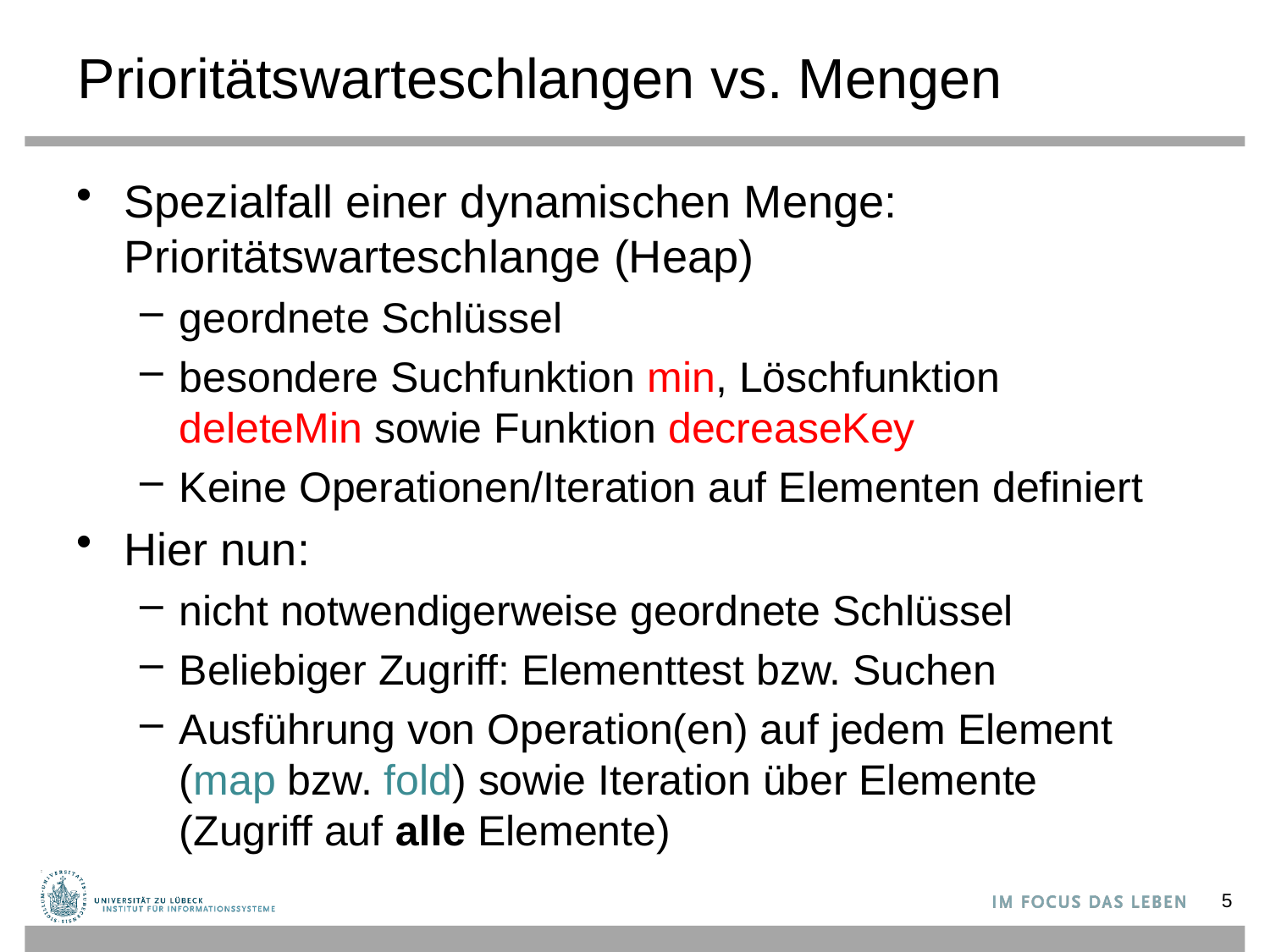

# Prioritätswarteschlangen vs. Mengen
Spezialfall einer dynamischen Menge: Prioritätswarteschlange (Heap)
geordnete Schlüssel
besondere Suchfunktion min, Löschfunktion deleteMin sowie Funktion decreaseKey
Keine Operationen/Iteration auf Elementen definiert
Hier nun:
nicht notwendigerweise geordnete Schlüssel
Beliebiger Zugriff: Elementtest bzw. Suchen
Ausführung von Operation(en) auf jedem Element
(map bzw. fold) sowie Iteration über Elemente
(Zugriff auf alle Elemente)
5